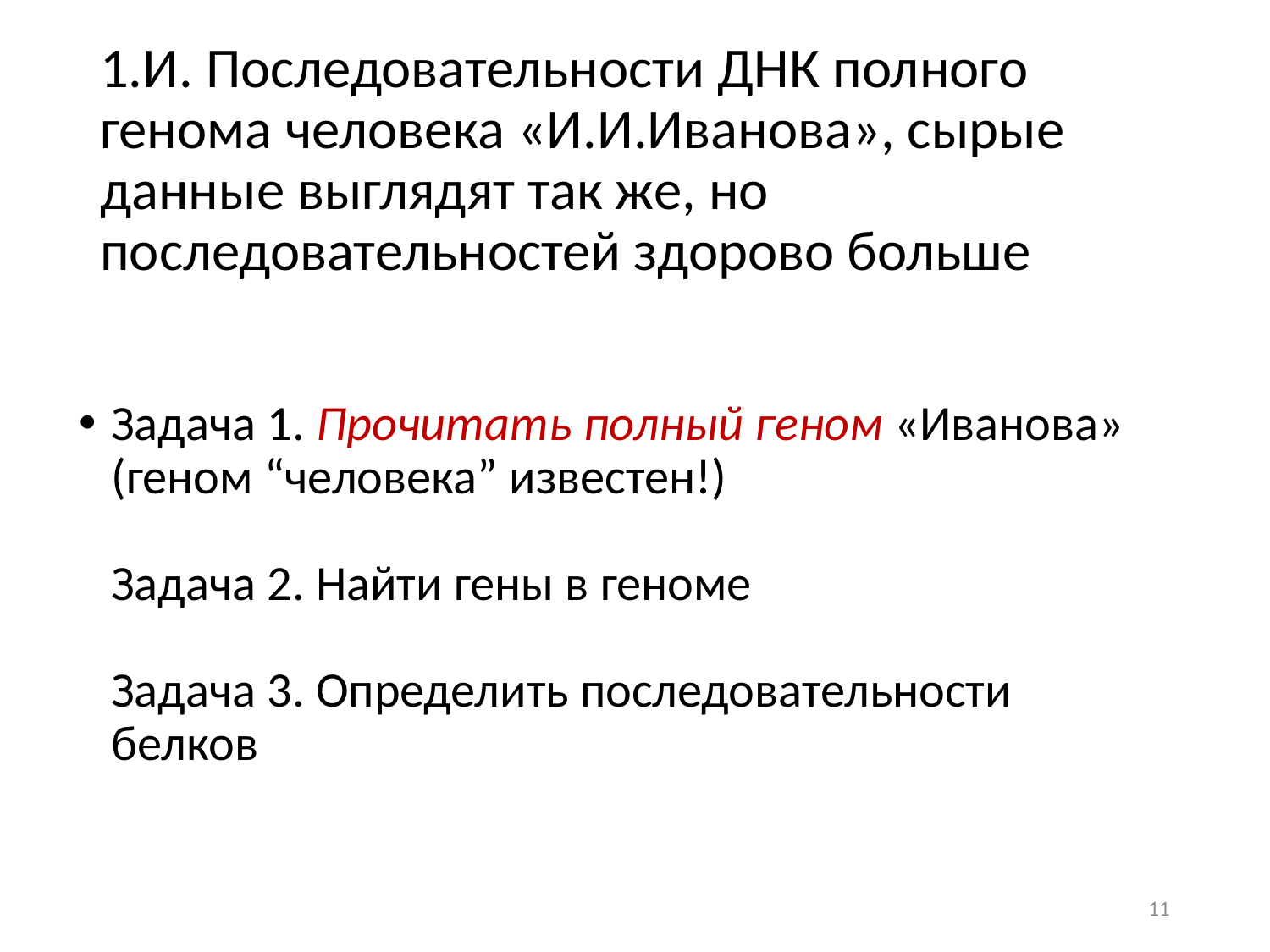

# 1.И. Последовательности ДНК полного генома человека «И.И.Иванова», сырые данные выглядят так же, но последовательностей здорово больше
Задача 1. Прочитать полный геном «Иванова»  (геном “человека” известен!)
Задача 2. Найти гены в геноме
Задача 3. Определить последовательности белков
11